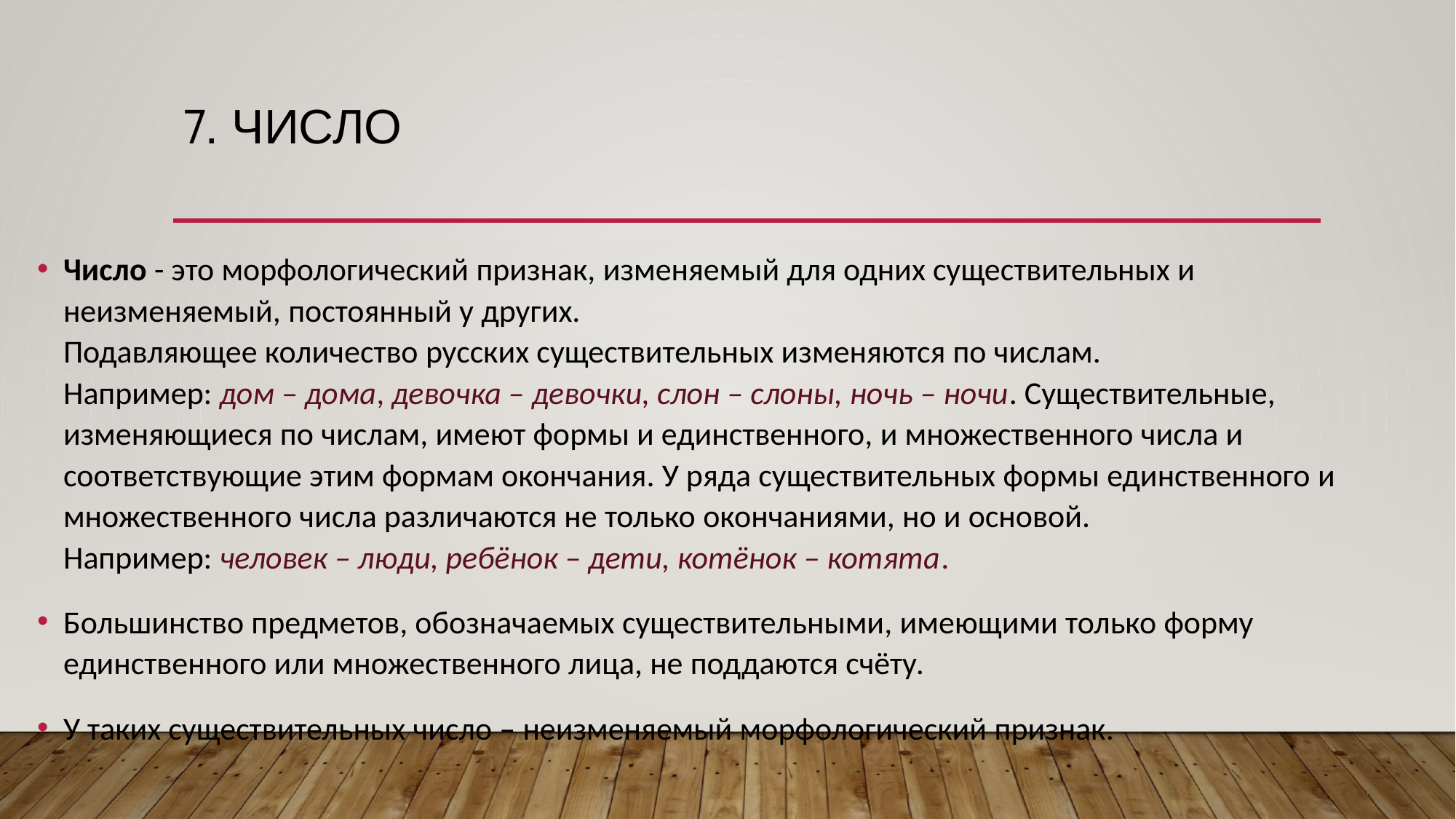

# 7. число
Число - это морфологический признак, изменяемый для одних существительных и неизменяемый, постоянный у других.
Подавляющее количество русских существительных изменяются по числам. Например: дом – дома, девочка – девочки, слон – слоны, ночь – ночи. Существительные, изменяющиеся по числам, имеют формы и единственного, и множественного числа и соответствующие этим формам окончания. У ряда существительных формы единственного и множественного числа различаются не только окончаниями, но и основой. Например: человек – люди, ребёнок – дети, котёнок – котята.
Большинство предметов, обозначаемых существительными, имеющими только форму единственного или множественного лица, не поддаются счёту.
У таких существительных число – неизменяемый морфологический признак.